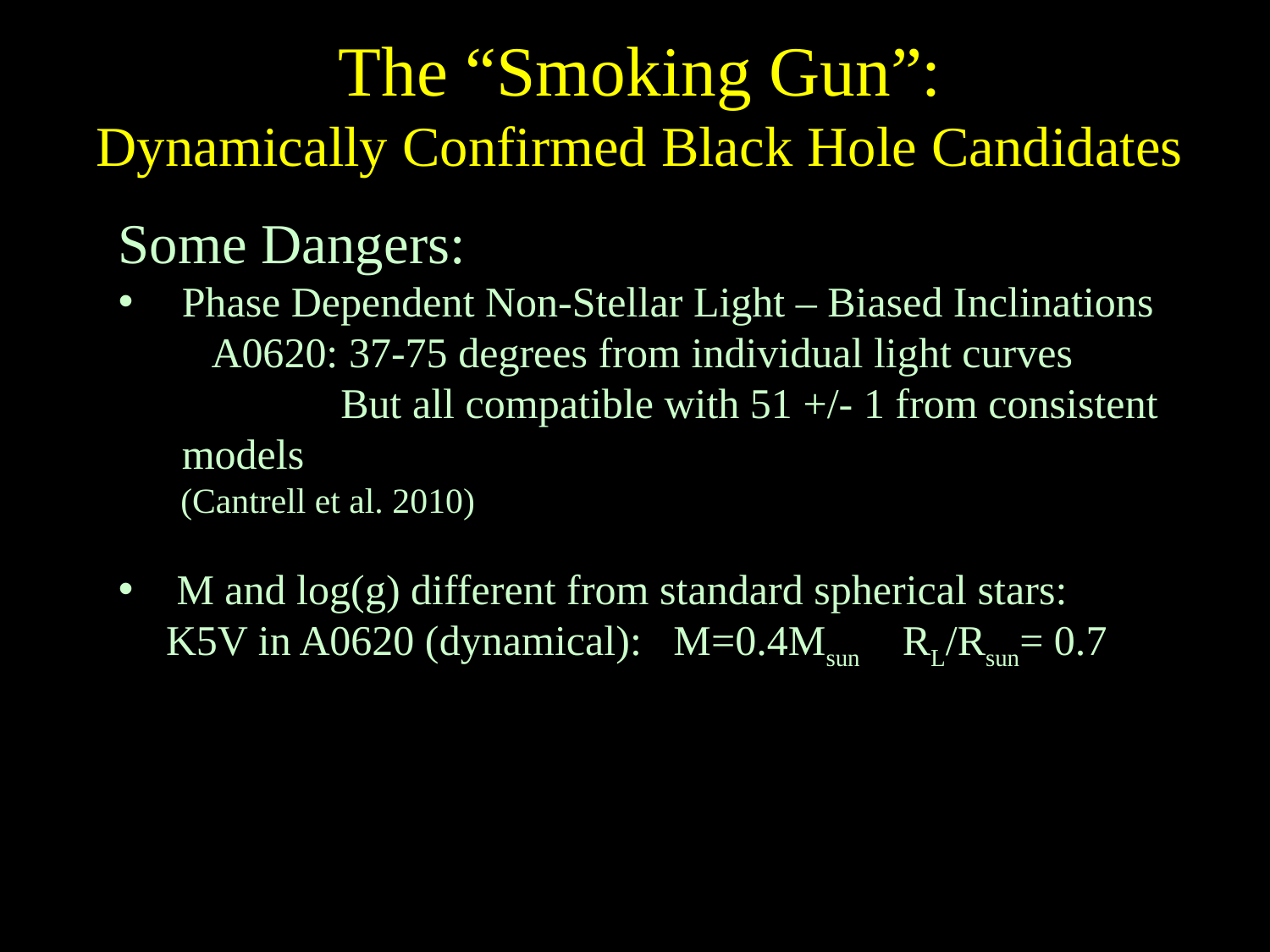

# The “Smoking Gun”: Dynamically Confirmed Black Hole Candidates
Some Dangers:
Phase Dependent Non-Stellar Light – Biased Inclinations        A0620: 37-75 degrees from individual light curves                           But all compatible with 51 +/- 1 from consistent models
       (Cantrell et al. 2010)

 M and log(g) different from standard spherical stars:          K5V in A0620 (dynamical):   M=0.4Msun    RL/Rsun= 0.7